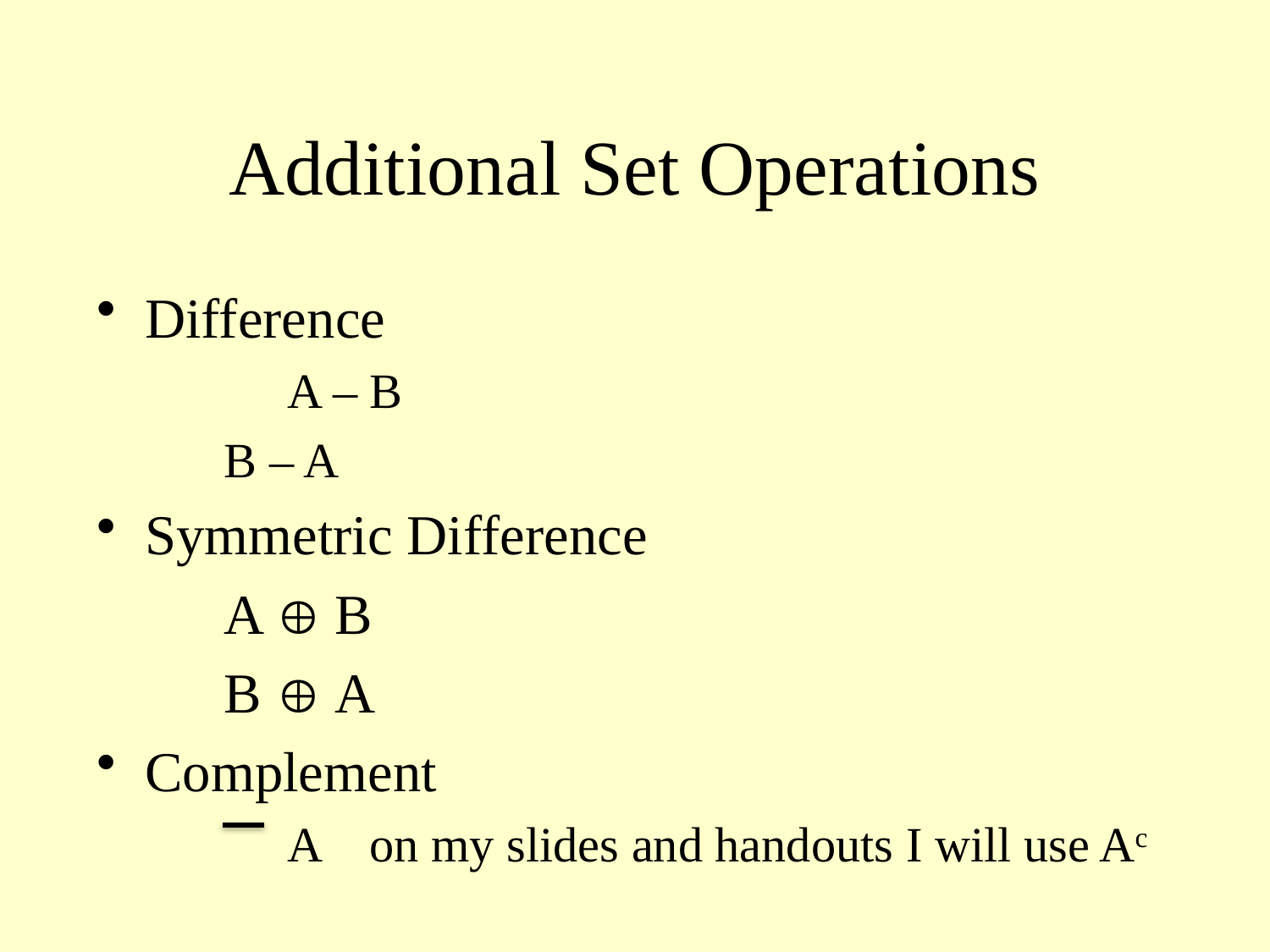

# Additional Set Operations
Difference
	A – B
	B – A
Symmetric Difference
	A ⊕ B
	B ⊕ A
Complement
	A    on my slides and handouts I will use Ac